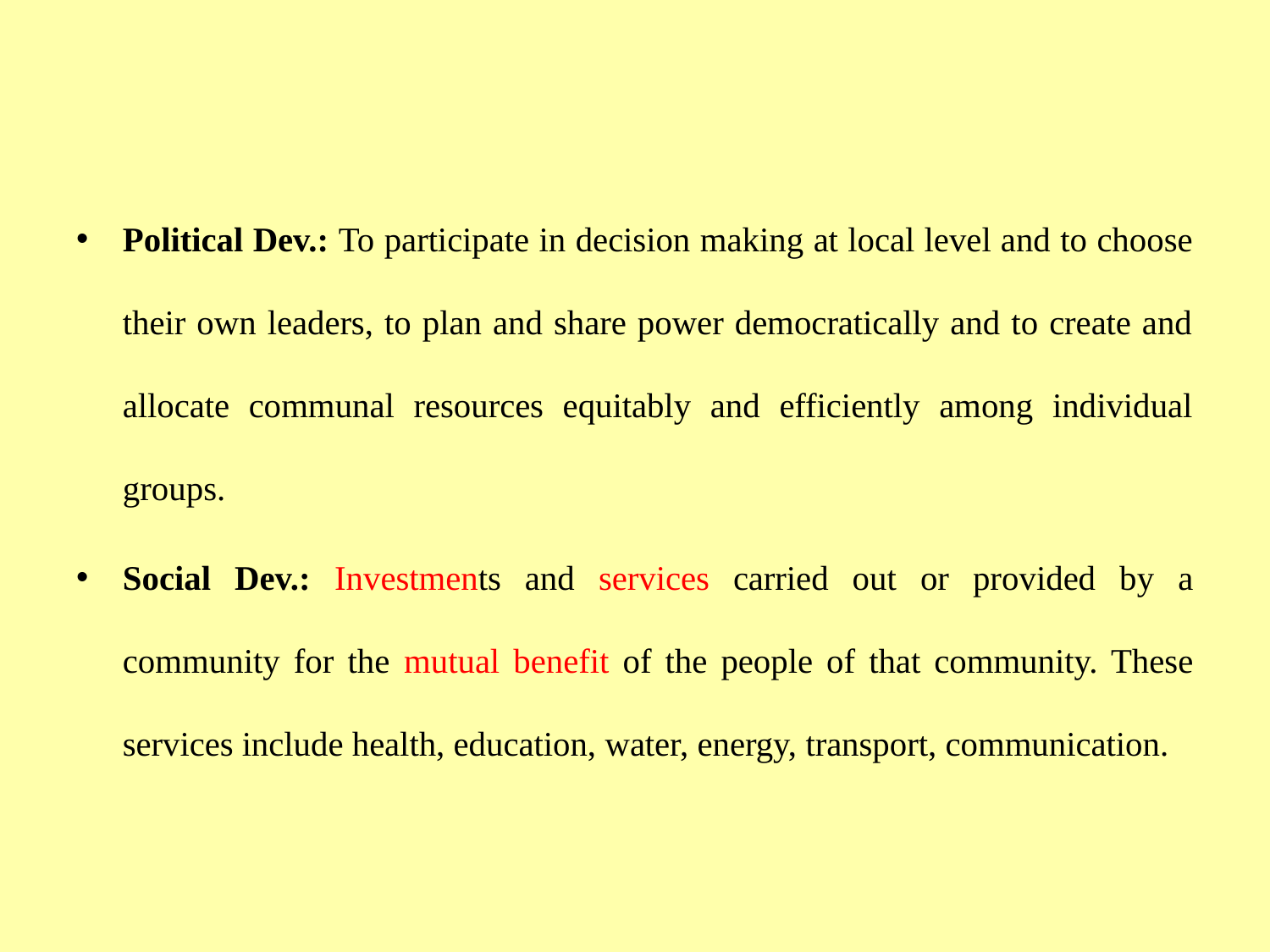

Political Dev.: To participate in decision making at local level and to choose their own leaders, to plan and share power democratically and to create and allocate communal resources equitably and efficiently among individual groups.
Social Dev.: Investments and services carried out or provided by a community for the mutual benefit of the people of that community. These services include health, education, water, energy, transport, communication.